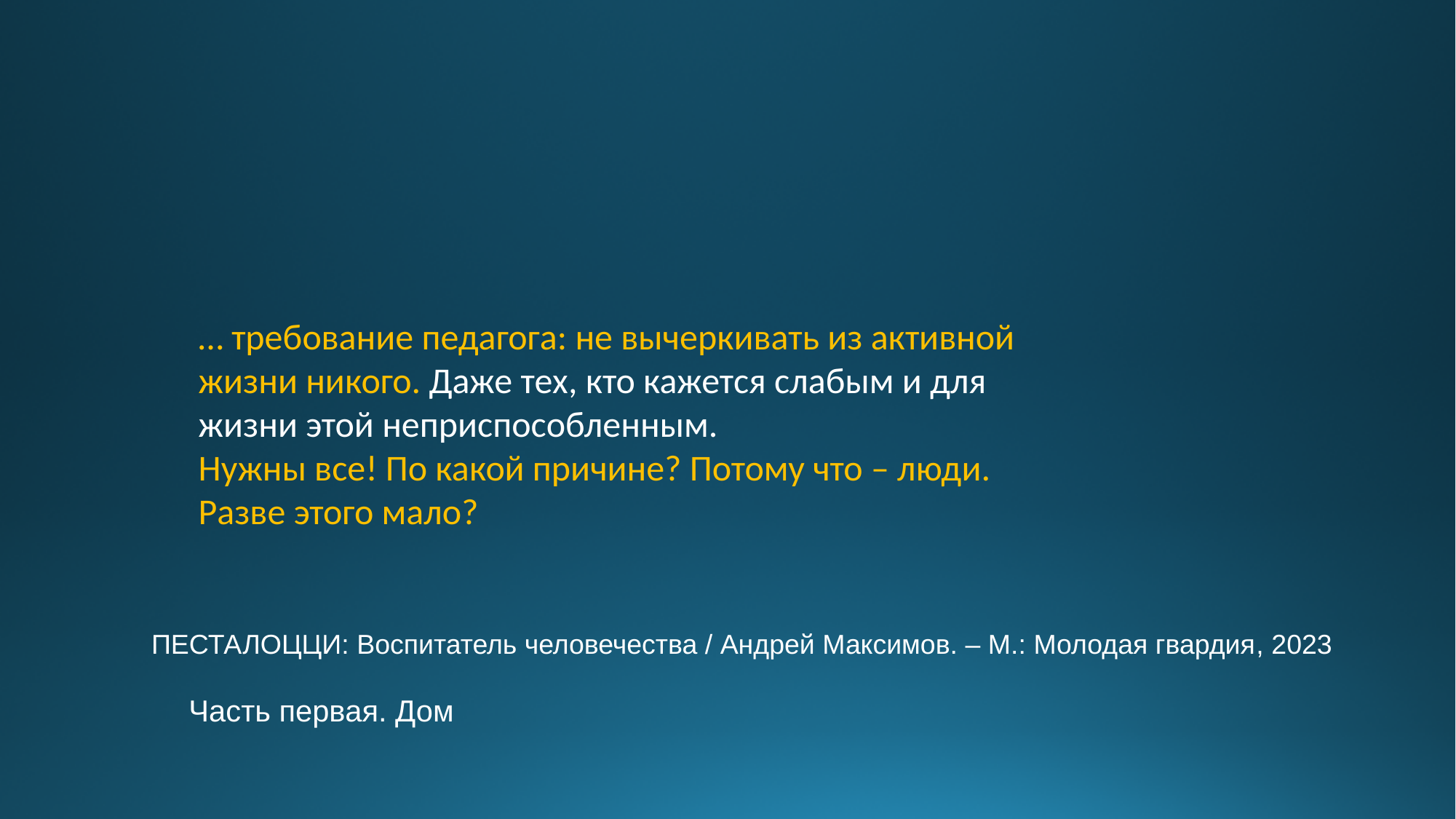

… требование педагога: не вычеркивать из активной жизни никого. Даже тех, кто кажется слабым и для жизни этой неприспособленным.
Нужны все! По какой причине? Потому что – люди. Разве этого мало?
ПЕСТАЛОЦЦИ: Воспитатель человечества / Андрей Максимов. – М.: Молодая гвардия, 2023
Часть первая. Дом